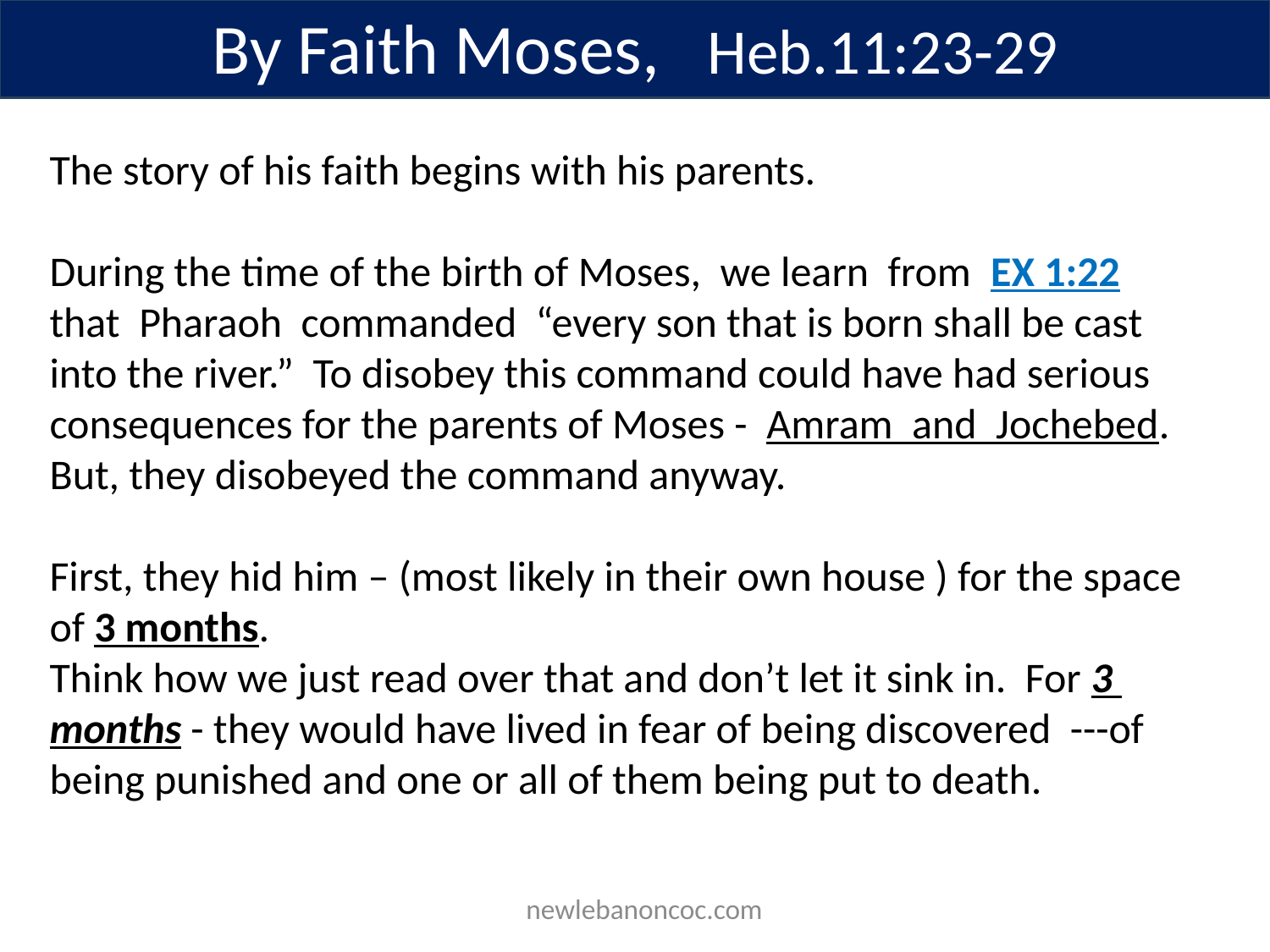

By Faith Moses,   Heb.11:23-29
The story of his faith begins with his parents.

During the time of the birth of Moses,  we learn  from  EX 1:22  that  Pharaoh  commanded  “every son that is born shall be cast  into the river.”  To disobey this command could have had serious  consequences for the parents of Moses -  Amram  and  Jochebed.  But, they disobeyed the command anyway.

First, they hid him – (most likely in their own house ) for the space  of 3 months.
Think how we just read over that and don’t let it sink in.  For 3  months - they would have lived in fear of being discovered  ---of  being punished and one or all of them being put to death.
   newlebanoncoc.com